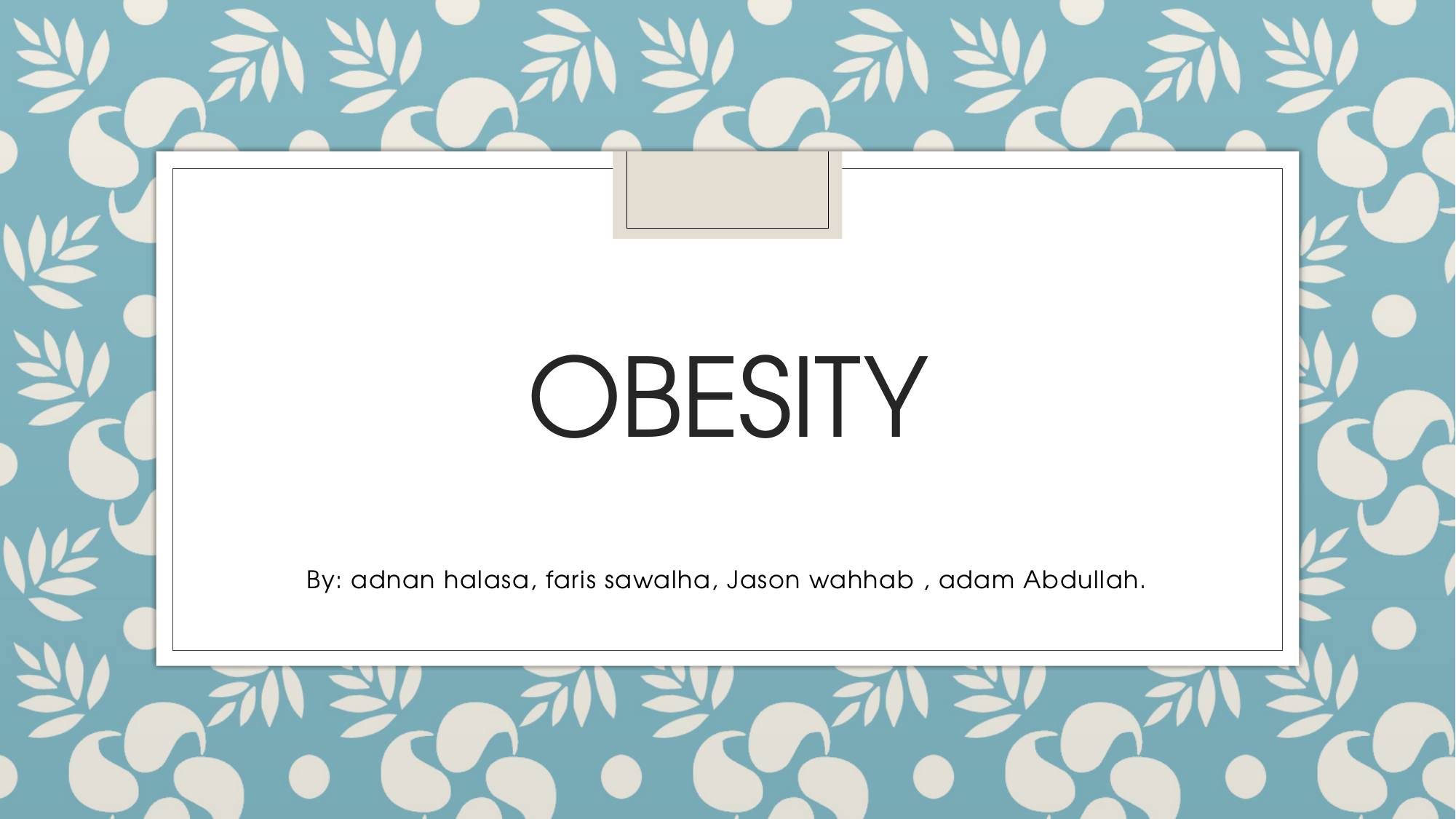

# Obesity
By: adnan halasa, faris sawalha, Jason wahhab , adam Abdullah.